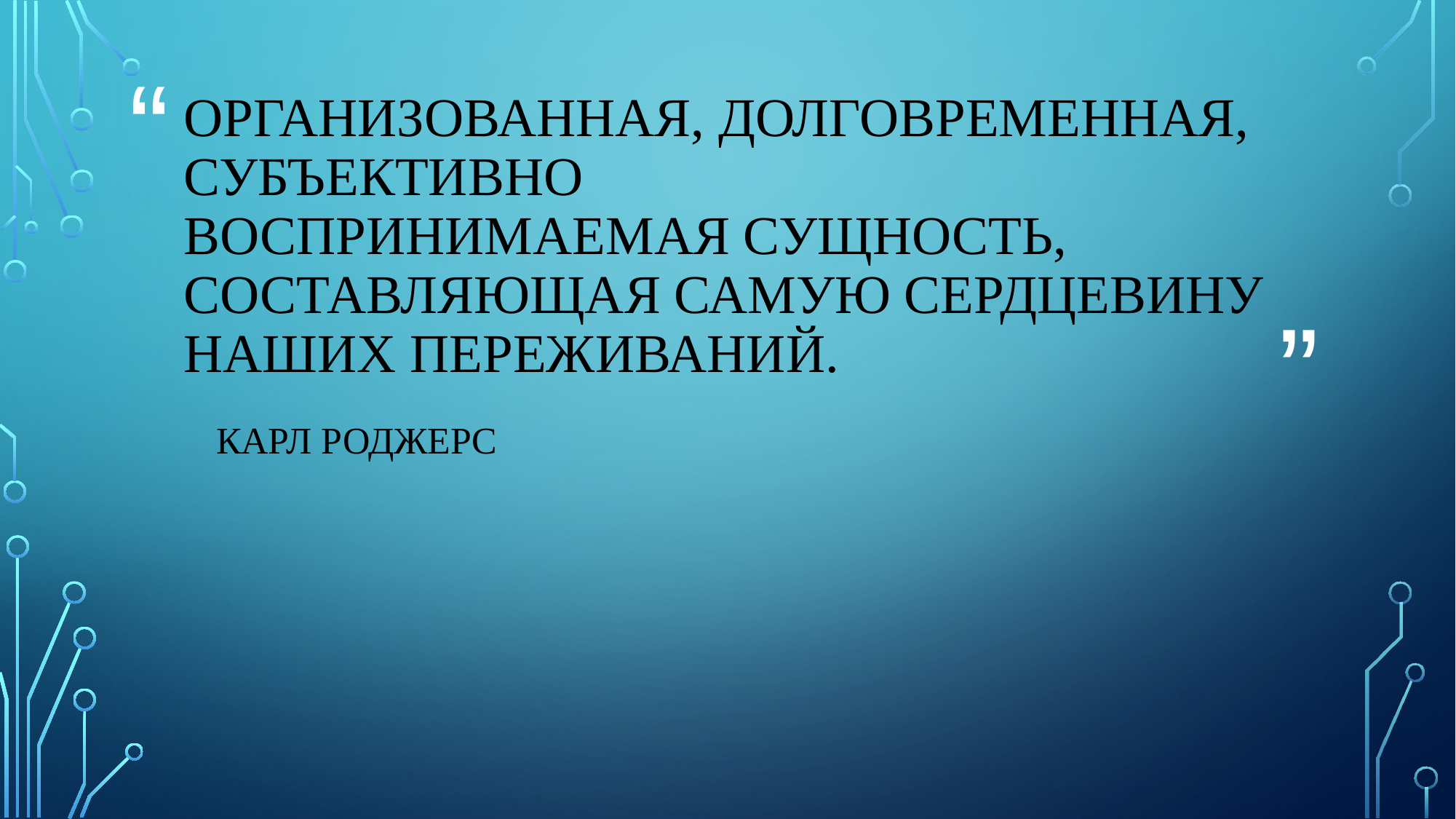

# организованная, долговременная, субъективно воспринимаемая сущность, составляющая самую сердцевину наших переживаний.
КАРЛ РОДЖЕРС